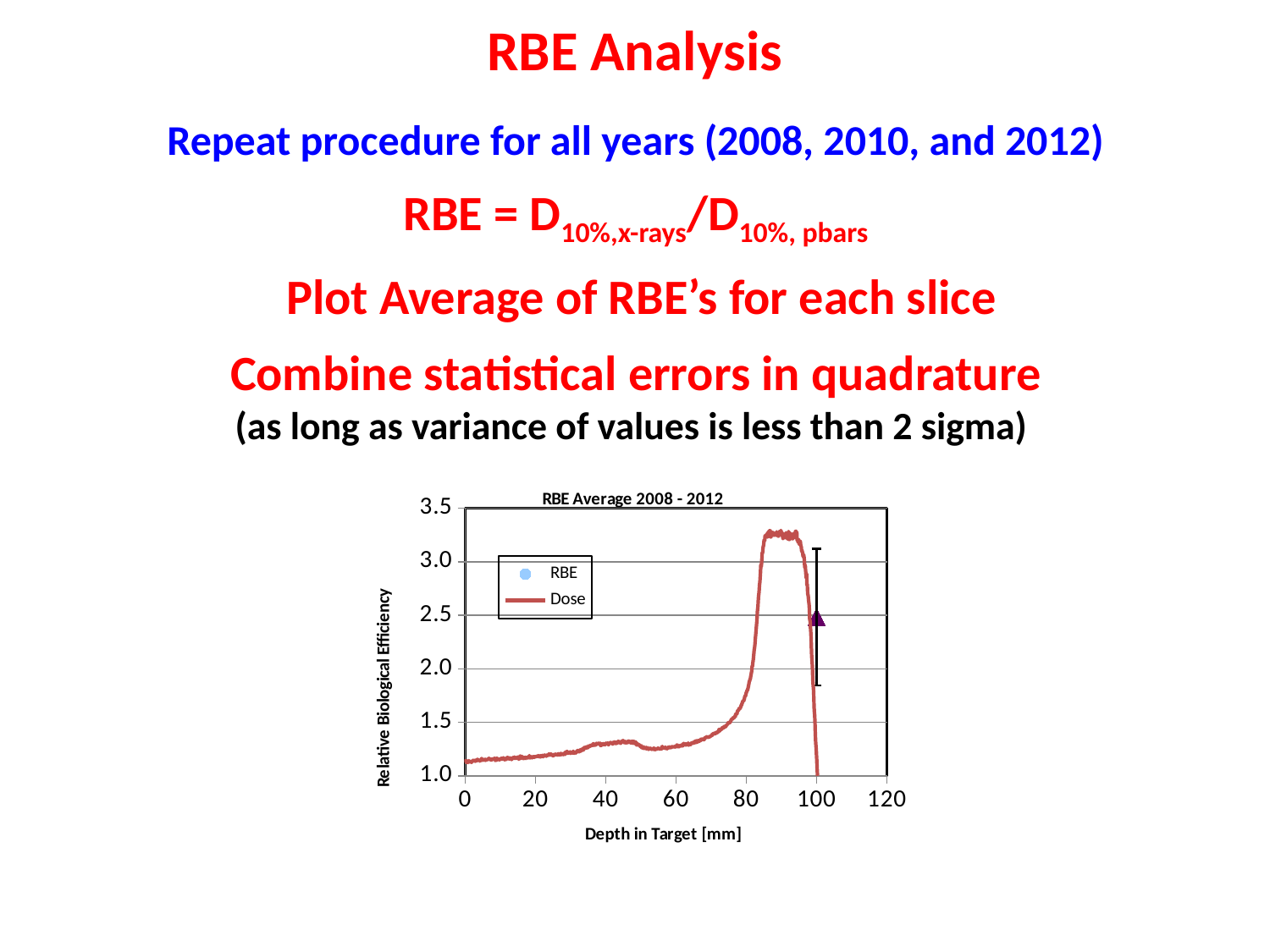

# RBE Analysis
Repeat procedure for all years (2008, 2010, and 2012)
RBE = D10%,x-rays/D10%, pbars

 Plot Average of RBE’s for each slice
Combine statistical errors in quadrature
(as long as variance of values is less than 2 sigma)

### Chart: RBE Average 2008 - 2012

| Category |  |  |  |
|---|---|---|---|